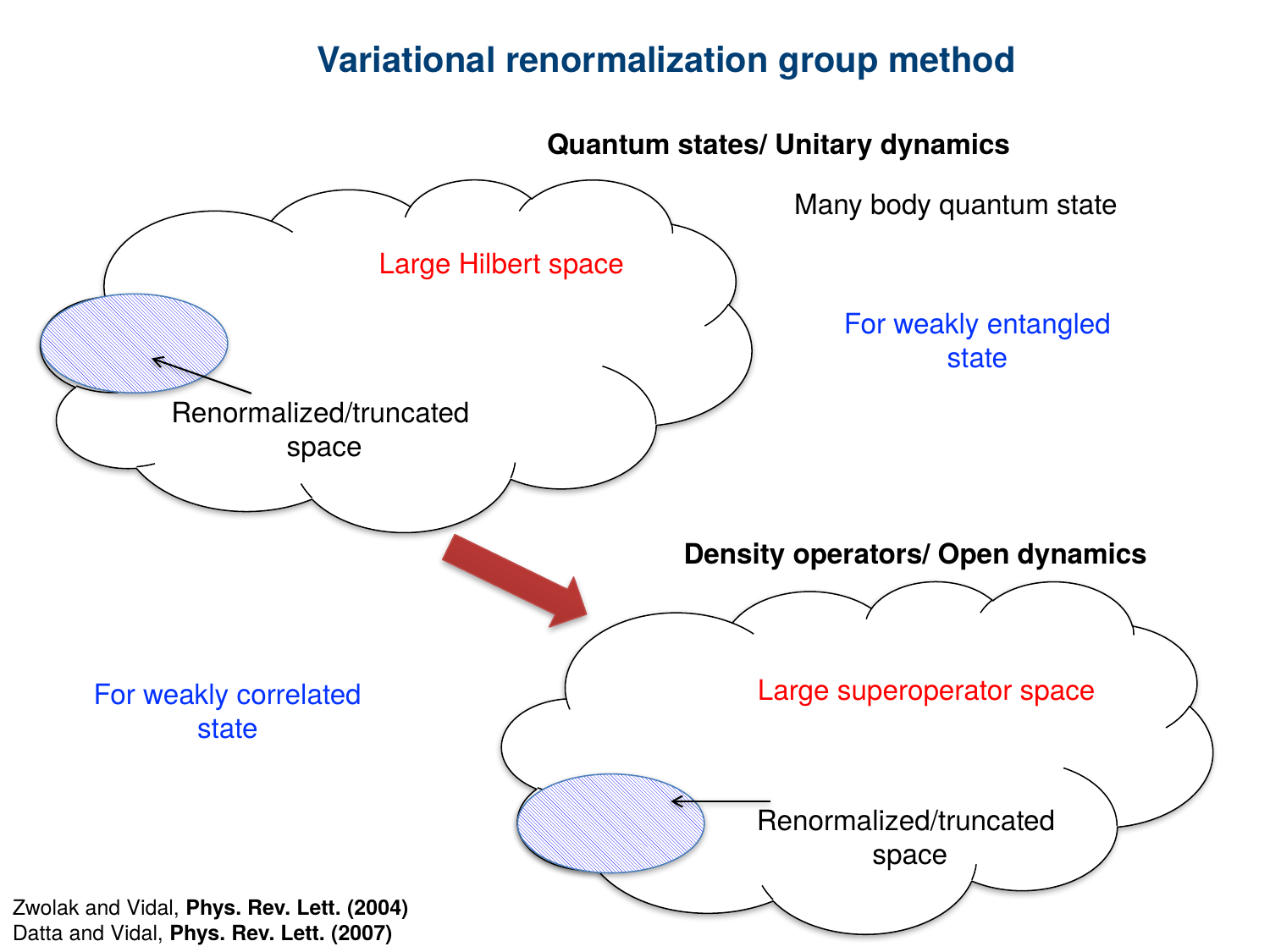

# Variational renormalization group method
Quantum states/ Unitary dynamics

Many body quantum state
Large Hilbert space

For weakly entangled
state
Renormalized/truncated
space
Density operators/ Open dynamics

Large superoperator space
For weakly correlated
state

Renormalized/truncated
space
Zwolak and Vidal, Phys. Rev. Lett. (2004)
Datta and Vidal, Phys. Rev. Lett. (2007)